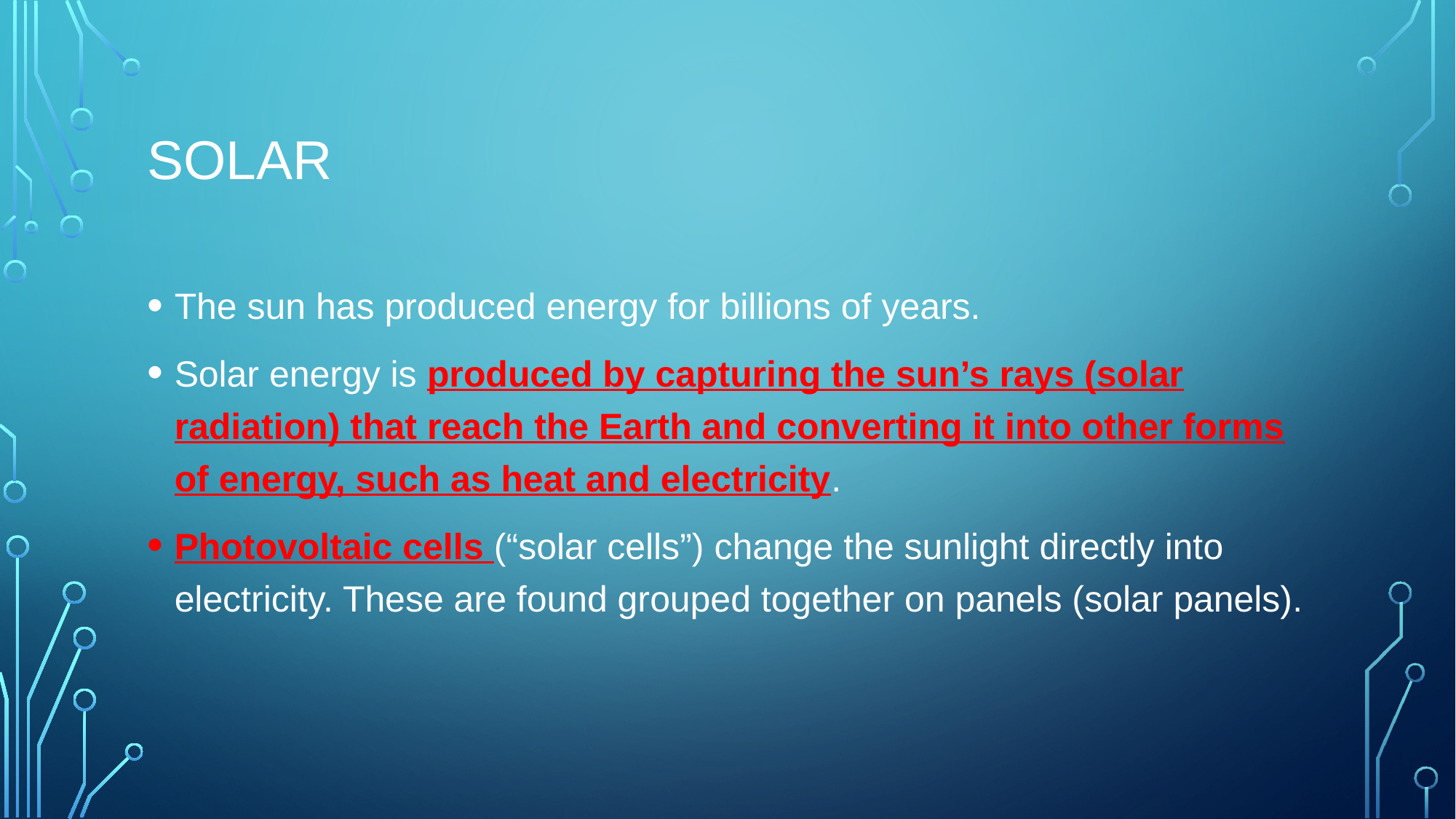

# Solar
The sun has produced energy for billions of years.
Solar energy is produced by capturing the sun’s rays (solar radiation) that reach the Earth and converting it into other forms of energy, such as heat and electricity.
Photovoltaic cells (“solar cells”) change the sunlight directly into electricity. These are found grouped together on panels (solar panels).